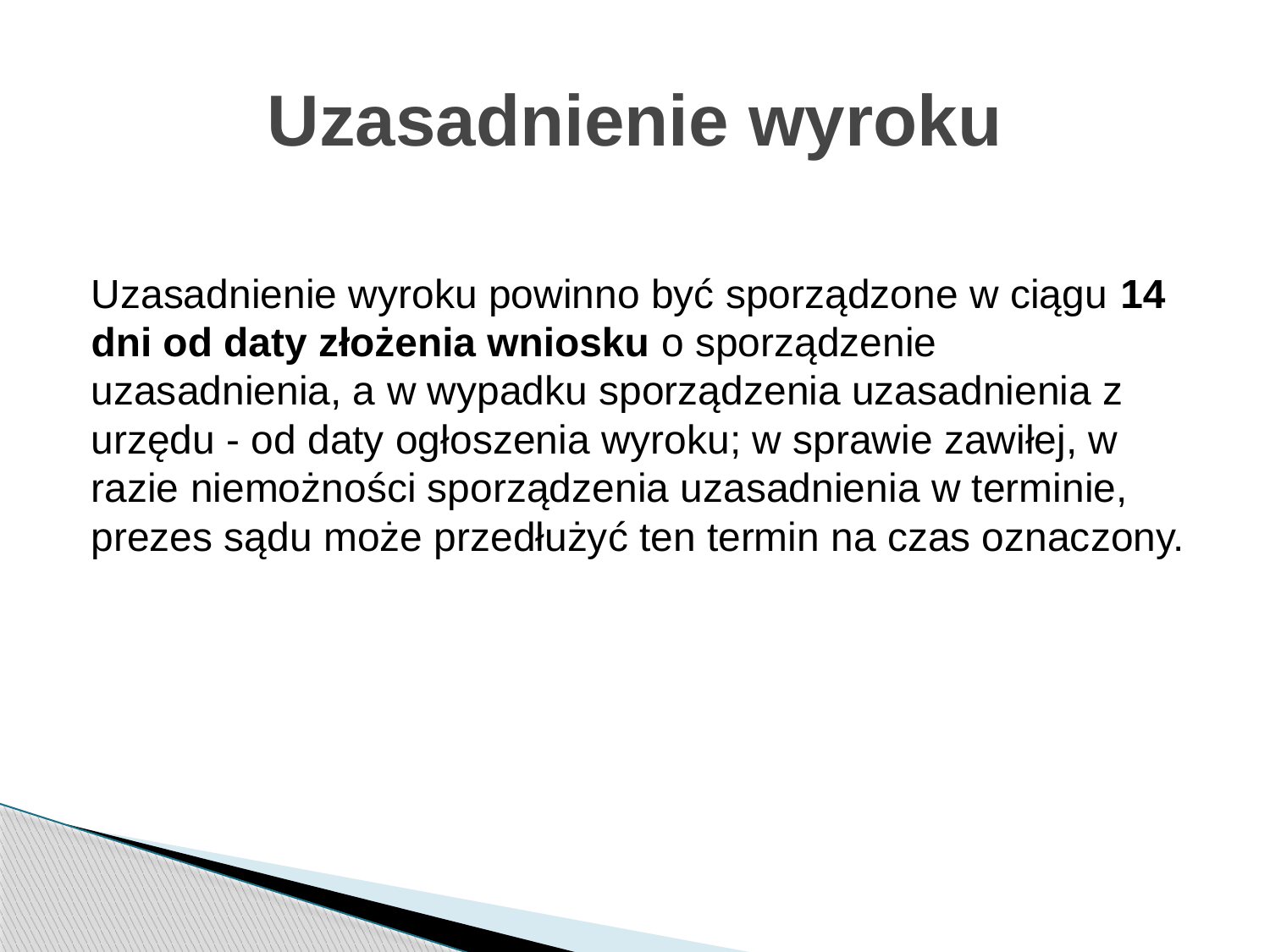

# Uzasadnienie wyroku

Uzasadnienie wyroku powinno być sporządzone w ciągu 14 dni od daty złożenia wniosku o sporządzenie uzasadnienia, a w wypadku sporządzenia uzasadnienia z urzędu - od daty ogłoszenia wyroku; w sprawie zawiłej, w razie niemożności sporządzenia uzasadnienia w terminie, prezes sądu może przedłużyć ten termin na czas oznaczony.